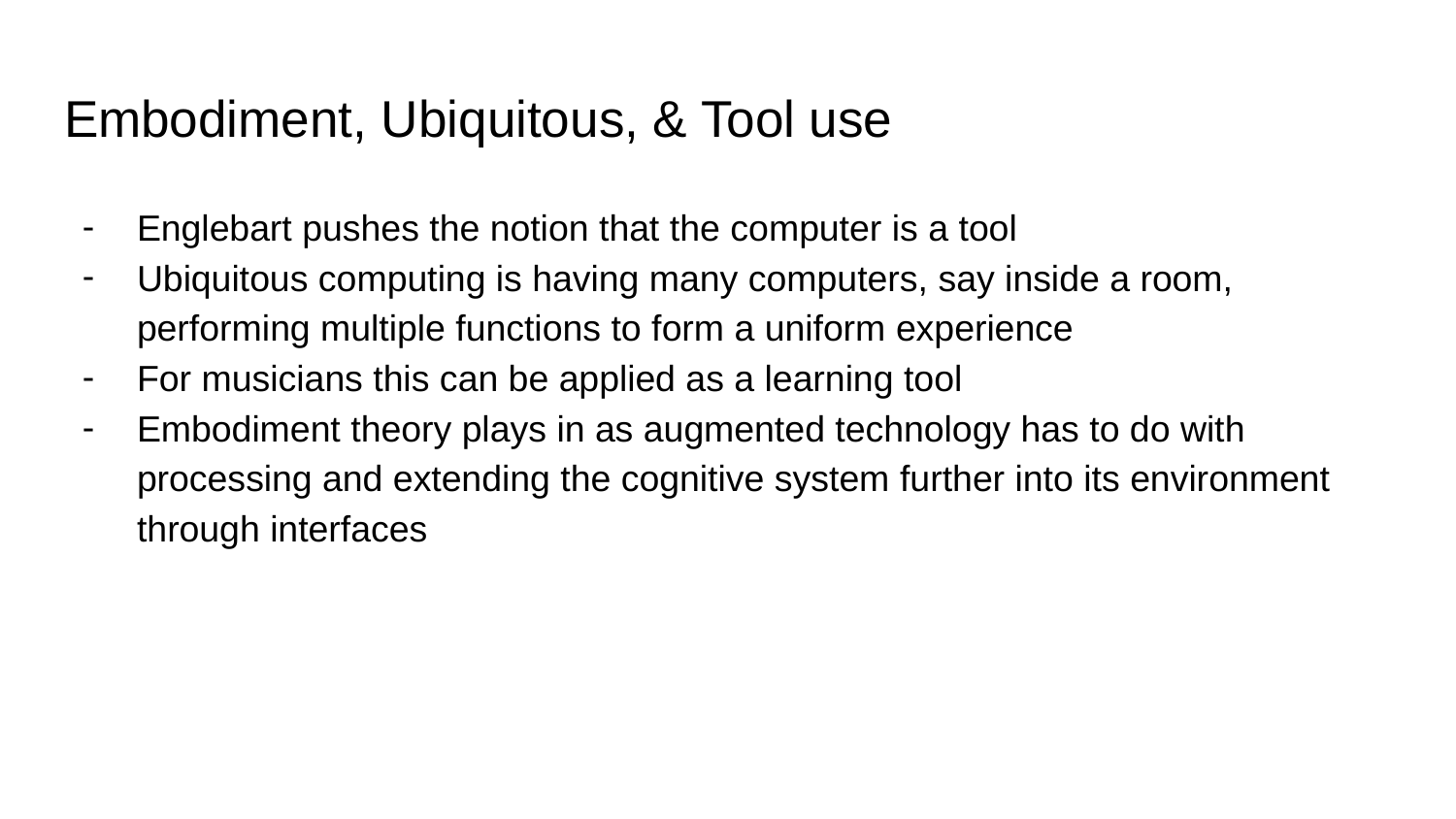

# Embodiment, Ubiquitous, & Tool use
Englebart pushes the notion that the computer is a tool
Ubiquitous computing is having many computers, say inside a room, performing multiple functions to form a uniform experience
For musicians this can be applied as a learning tool
Embodiment theory plays in as augmented technology has to do with processing and extending the cognitive system further into its environment through interfaces